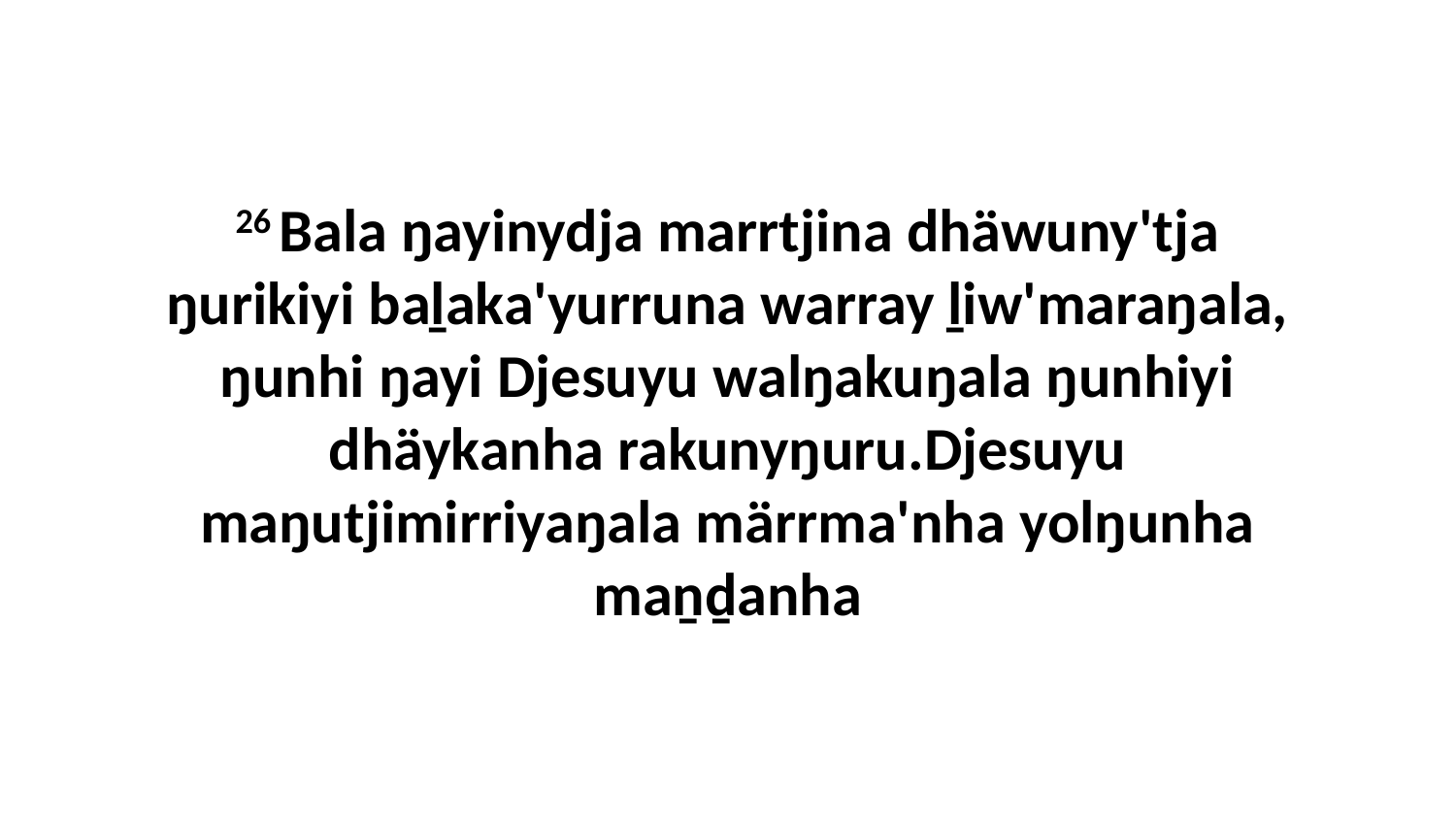

26 Bala ŋayinydja marrtjina dhäwuny'tja ŋurikiyi baḻaka'yurruna warray ḻiw'maraŋala, ŋunhi ŋayi Djesuyu walŋakuŋala ŋunhiyi dhäykanha rakunyŋuru.Djesuyu maŋutjimirriyaŋala märrma'nha yolŋunha maṉḏanha